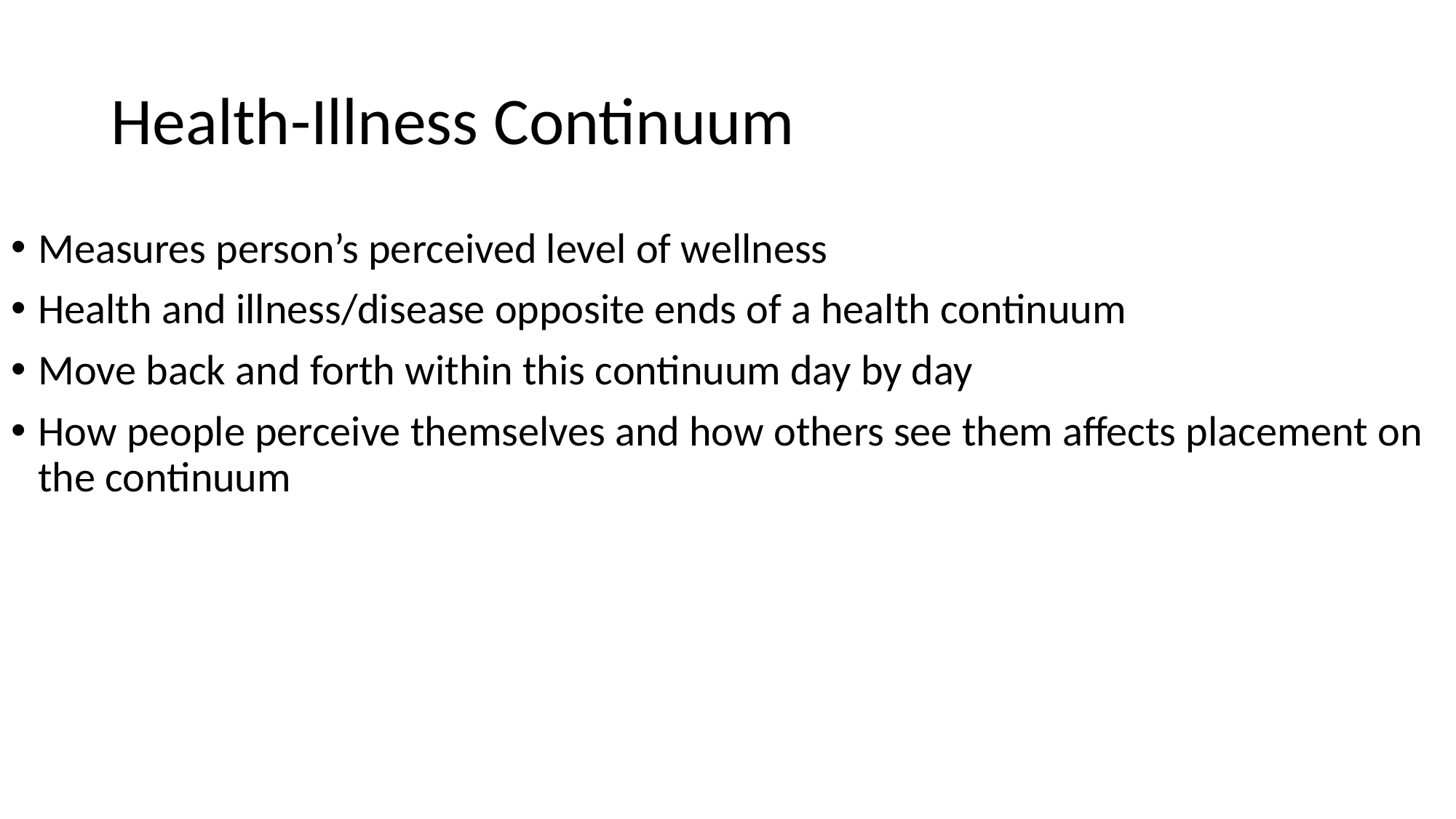

# Health-Illness Continuum
Measures person’s perceived level of wellness
Health and illness/disease opposite ends of a health continuum
Move back and forth within this continuum day by day
How people perceive themselves and how others see them affects placement on the continuum